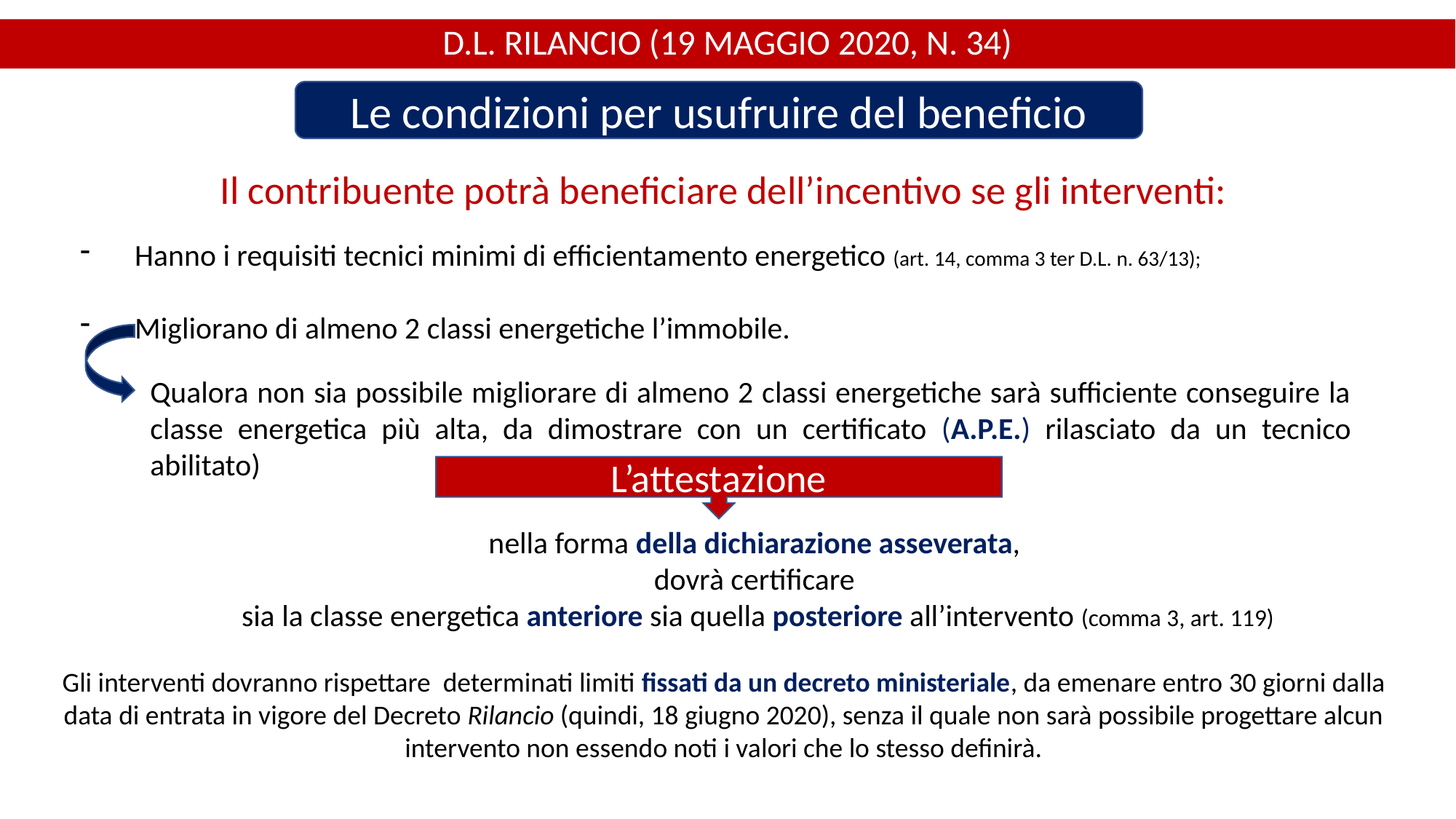

D.L. RILANCIO (19 MAGGIO 2020, N. 34)

Le condizioni per usufruire del beneficio
Il contribuente potrà beneficiare dell’incentivo se gli interventi:
Hanno i requisiti tecnici minimi di efficientamento energetico (art. 14, comma 3 ter D.L. n. 63/13);

Migliorano di almeno 2 classi energetiche l’immobile.

Qualora non sia possibile migliorare di almeno 2 classi energetiche sarà sufficiente conseguire la classe energetica più alta, da dimostrare con un certificato (A.P.E.) rilasciato da un tecnico abilitato)
L’attestazione
nella forma della dichiarazione asseverata,
dovrà certificare
sia la classe energetica anteriore sia quella posteriore all’intervento (comma 3, art. 119)
Gli interventi dovranno rispettare  determinati limiti fissati da un decreto ministeriale, da emenare entro 30 giorni dalla data di entrata in vigore del Decreto Rilancio (quindi, 18 giugno 2020), senza il quale non sarà possibile progettare alcun intervento non essendo noti i valori che lo stesso definirà.
13